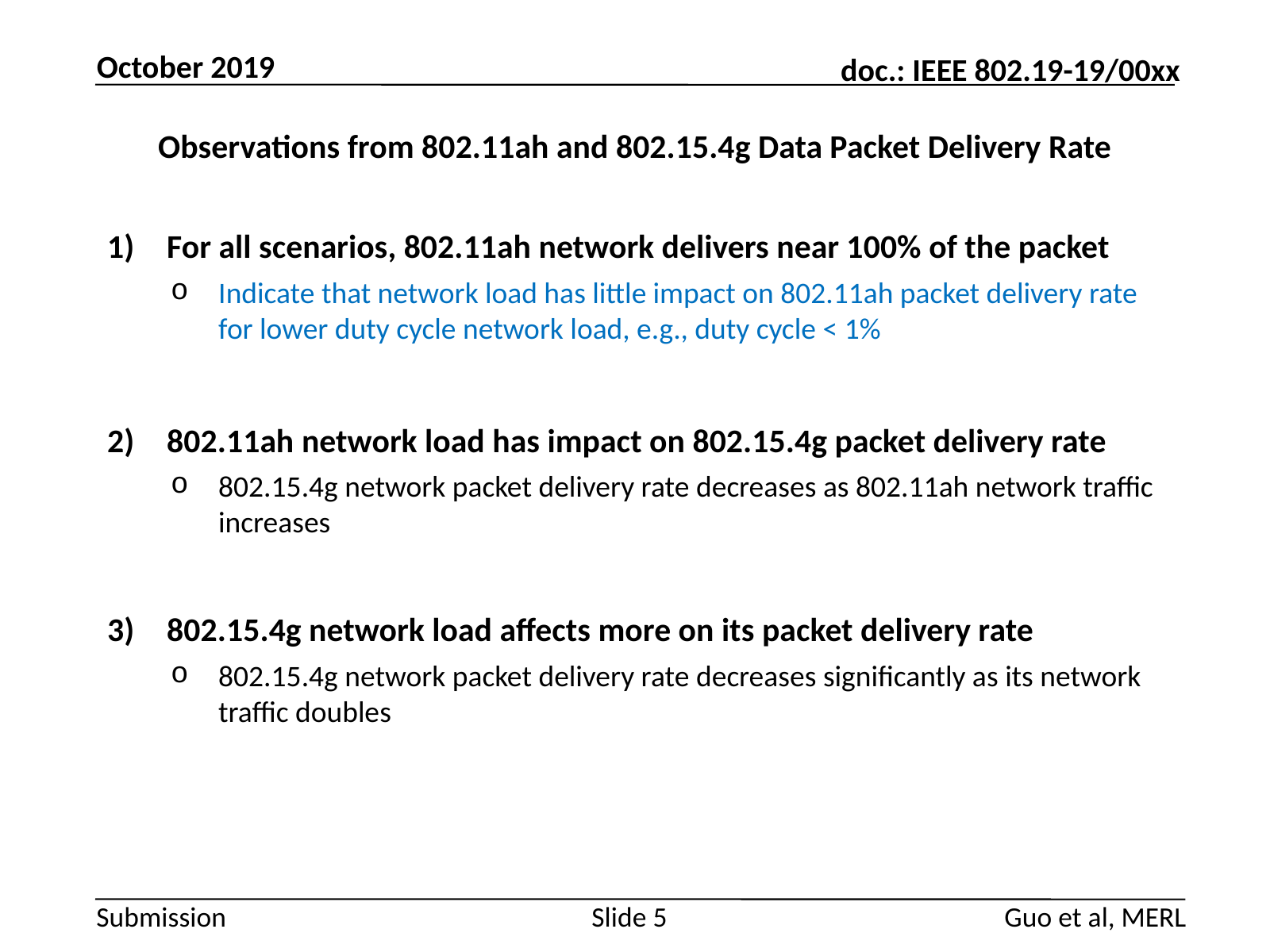

October 2019
# Observations from 802.11ah and 802.15.4g Data Packet Delivery Rate

For all scenarios, 802.11ah network delivers near 100% of the packet
Indicate that network load has little impact on 802.11ah packet delivery rate for lower duty cycle network load, e.g., duty cycle < 1%

802.11ah network load has impact on 802.15.4g packet delivery rate
802.15.4g network packet delivery rate decreases as 802.11ah network traffic increases

802.15.4g network load affects more on its packet delivery rate
802.15.4g network packet delivery rate decreases significantly as its network traffic doubles
Guo et al, MERL
Slide 5